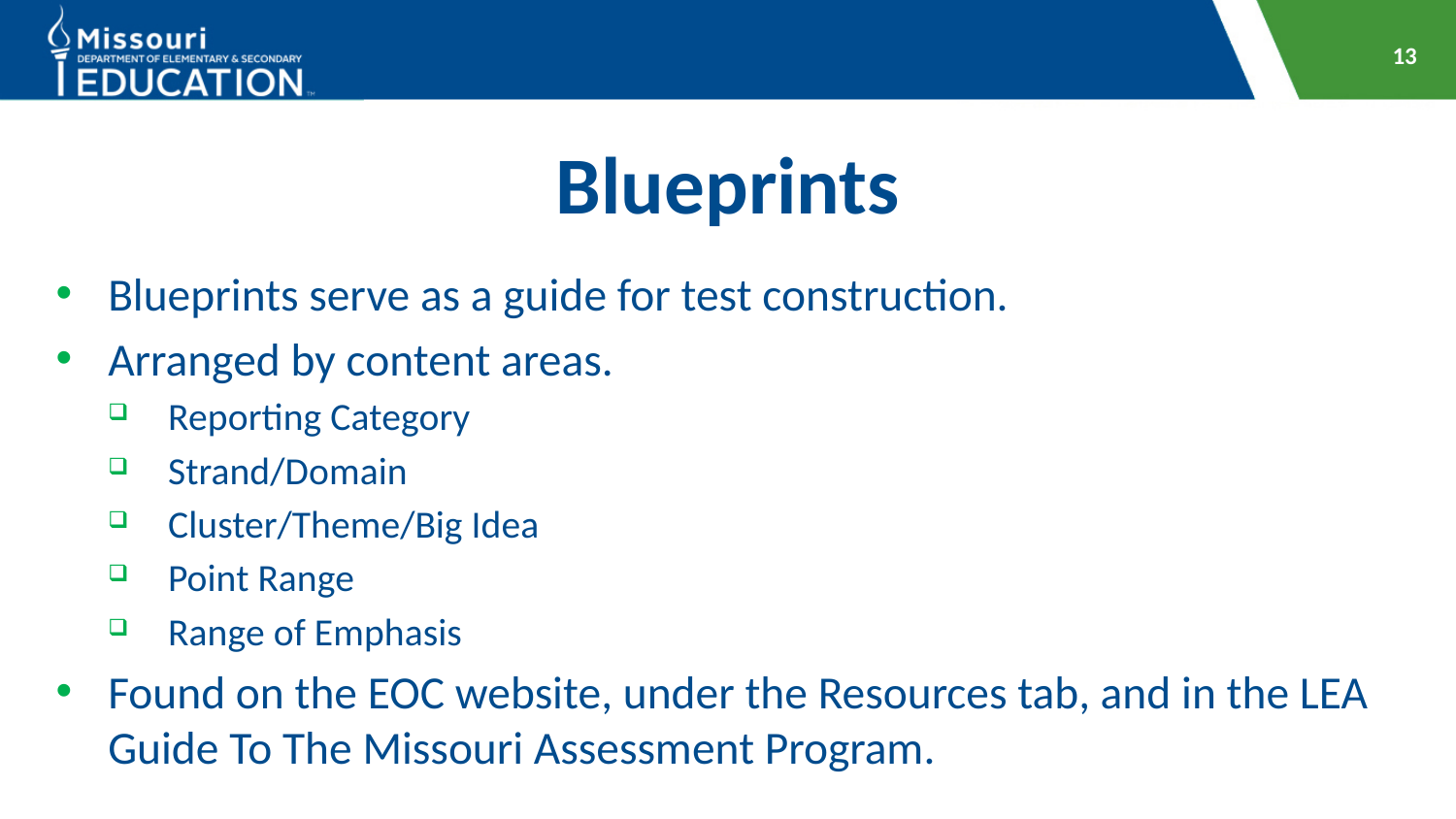

13
# Blueprints
Blueprints serve as a guide for test construction.
Arranged by content areas.
Reporting Category
Strand/Domain
Cluster/Theme/Big Idea
Point Range
Range of Emphasis
Found on the EOC website, under the Resources tab, and in the LEA Guide To The Missouri Assessment Program.